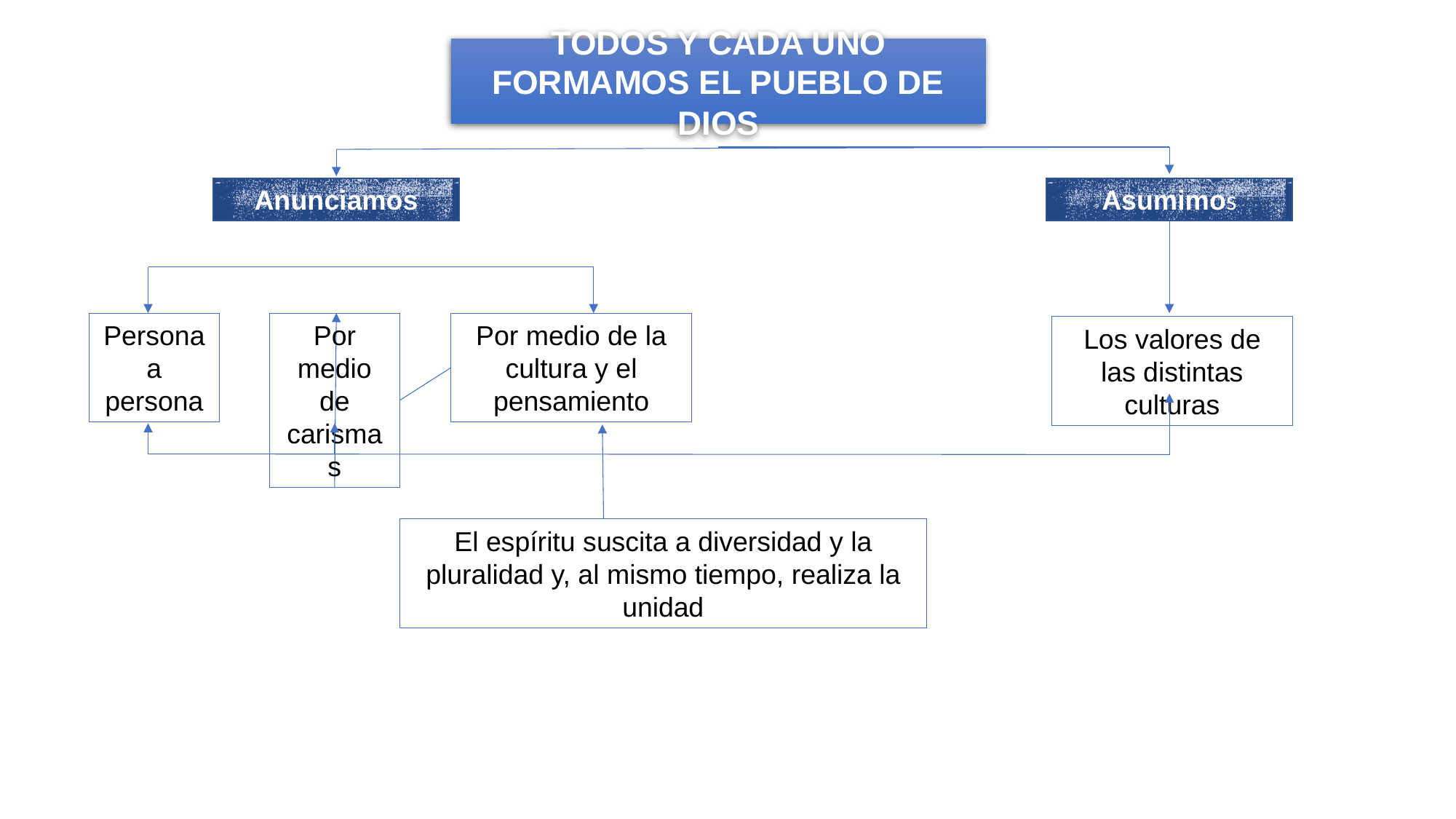

TODOS Y CADA UNO FORMAMOS EL PUEBLO DE DIOS
Anunciamos
Asumimos
Persona a persona
Por medio de carismas
Por medio de la cultura y el pensamiento
Los valores de las distintas culturas
El espíritu suscita a diversidad y la pluralidad y, al mismo tiempo, realiza la unidad